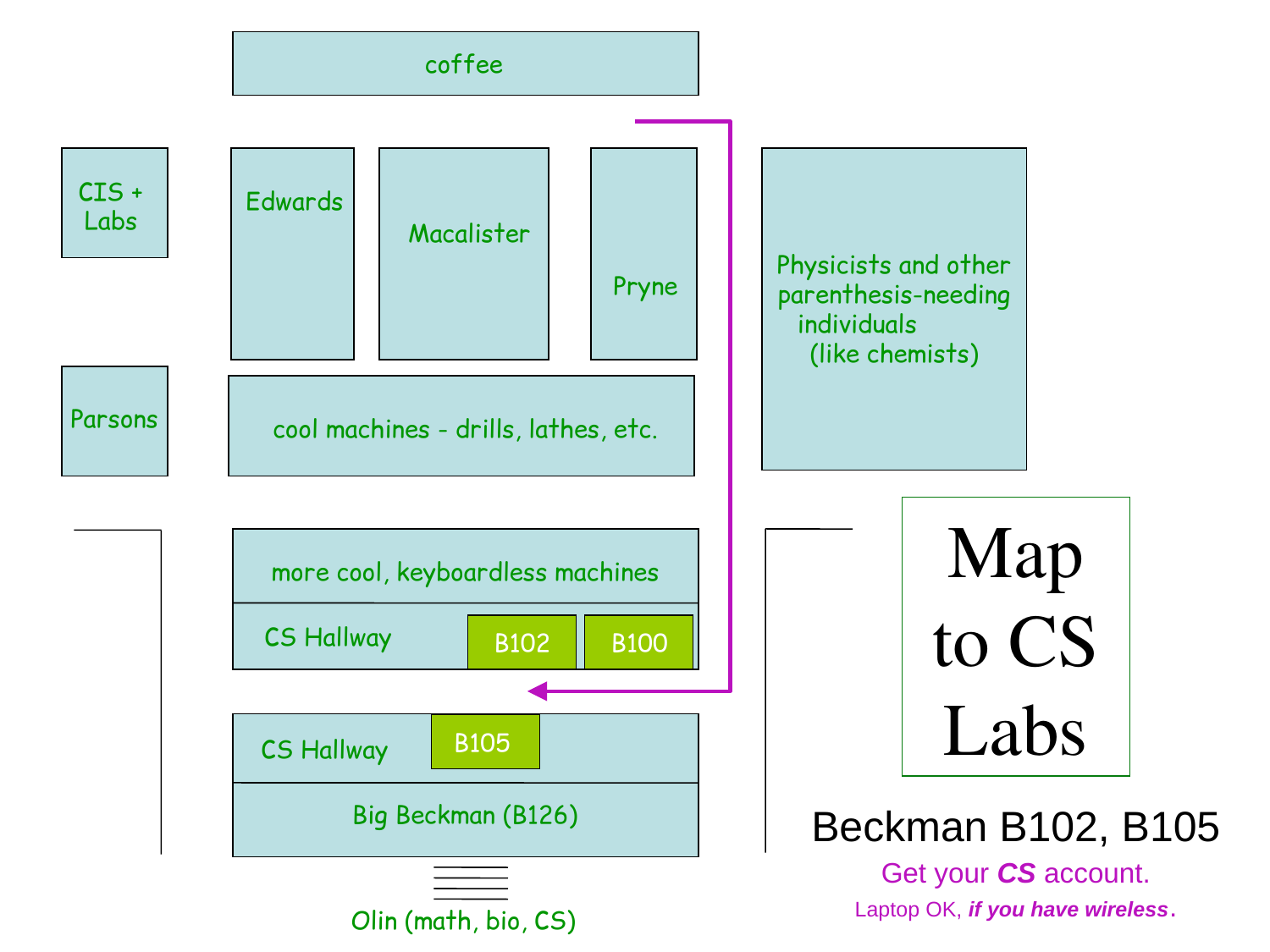

coffee

CIS + Labs
Edwards
Macalister
Physicists and other parenthesis-needing individuals           (like chemists)
Pryne

Parsons
cool machines - drills, lathes, etc.
Map to CS Labs

more cool, keyboardless machines

CS Hallway

B102
B100

B105
CS Hallway

Big Beckman (B126)
Beckman B102, B105
Get your CS account.
Laptop OK, if you have wireless.

Olin (math, bio, CS)